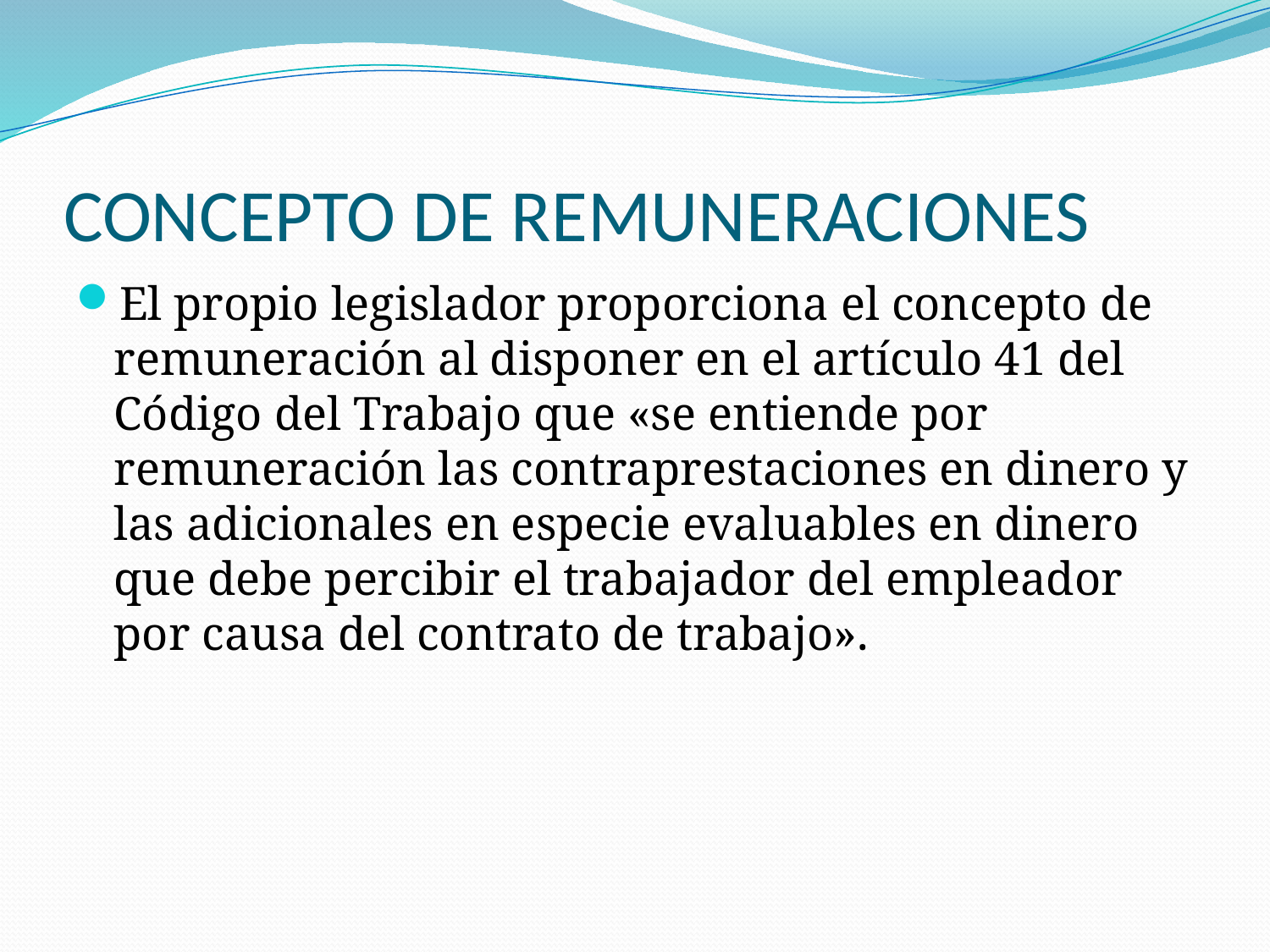

# CONCEPTO DE REMUNERACIONES
El propio legislador proporciona el concepto de remuneración al disponer en el artículo 41 del Código del Trabajo que «se entiende por remuneración las contraprestaciones en dinero y las adicionales en especie evaluables en dinero que debe percibir el trabajador del empleador por causa del contrato de trabajo».